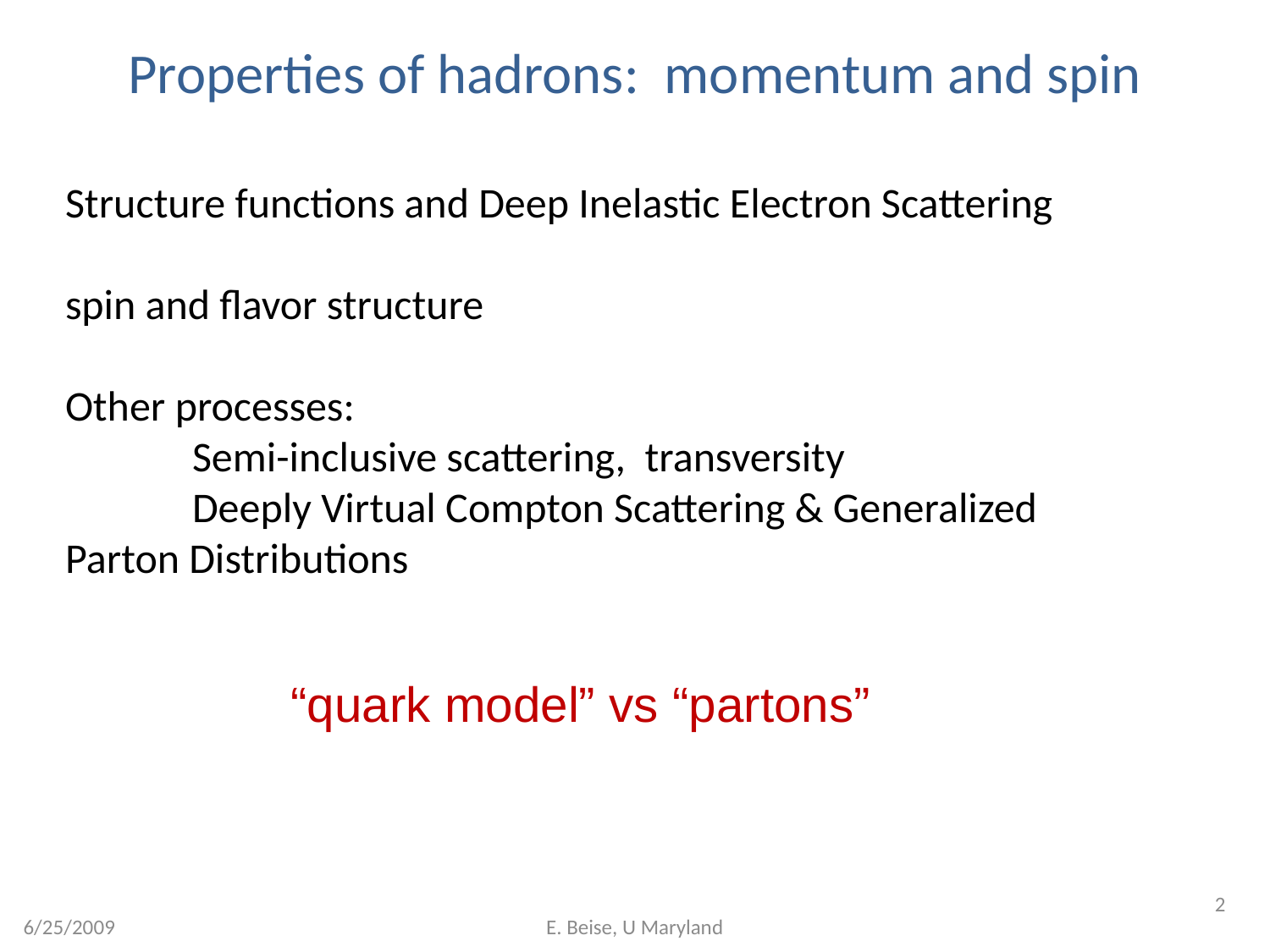

# Properties of hadrons:  momentum and spin
Structure functions and Deep Inelastic Electron Scattering

spin and flavor structure

Other processes:
	Semi-inclusive scattering,  transversity
	Deeply Virtual Compton Scattering & Generalized Parton Distributions

“quark model” vs “partons”
2
6/25/2009
E. Beise, U Maryland